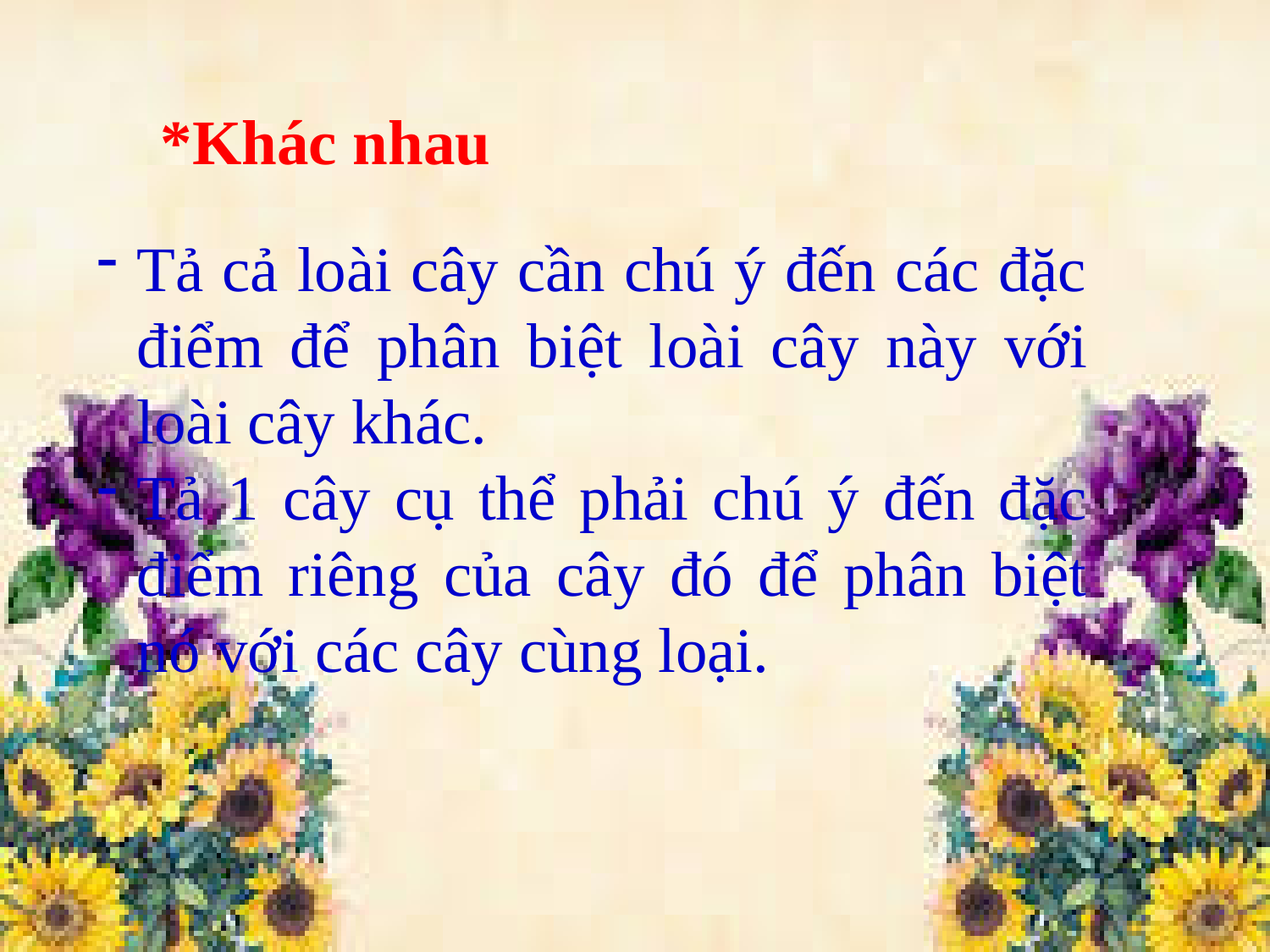

*Khác nhau
Tả cả loài cây cần chú ý đến các đặc điểm để phân biệt loài cây này với loài cây khác.
Tả 1 cây cụ thể phải chú ý đến đặc điểm riêng của cây đó để phân biệt nó với các cây cùng loại.